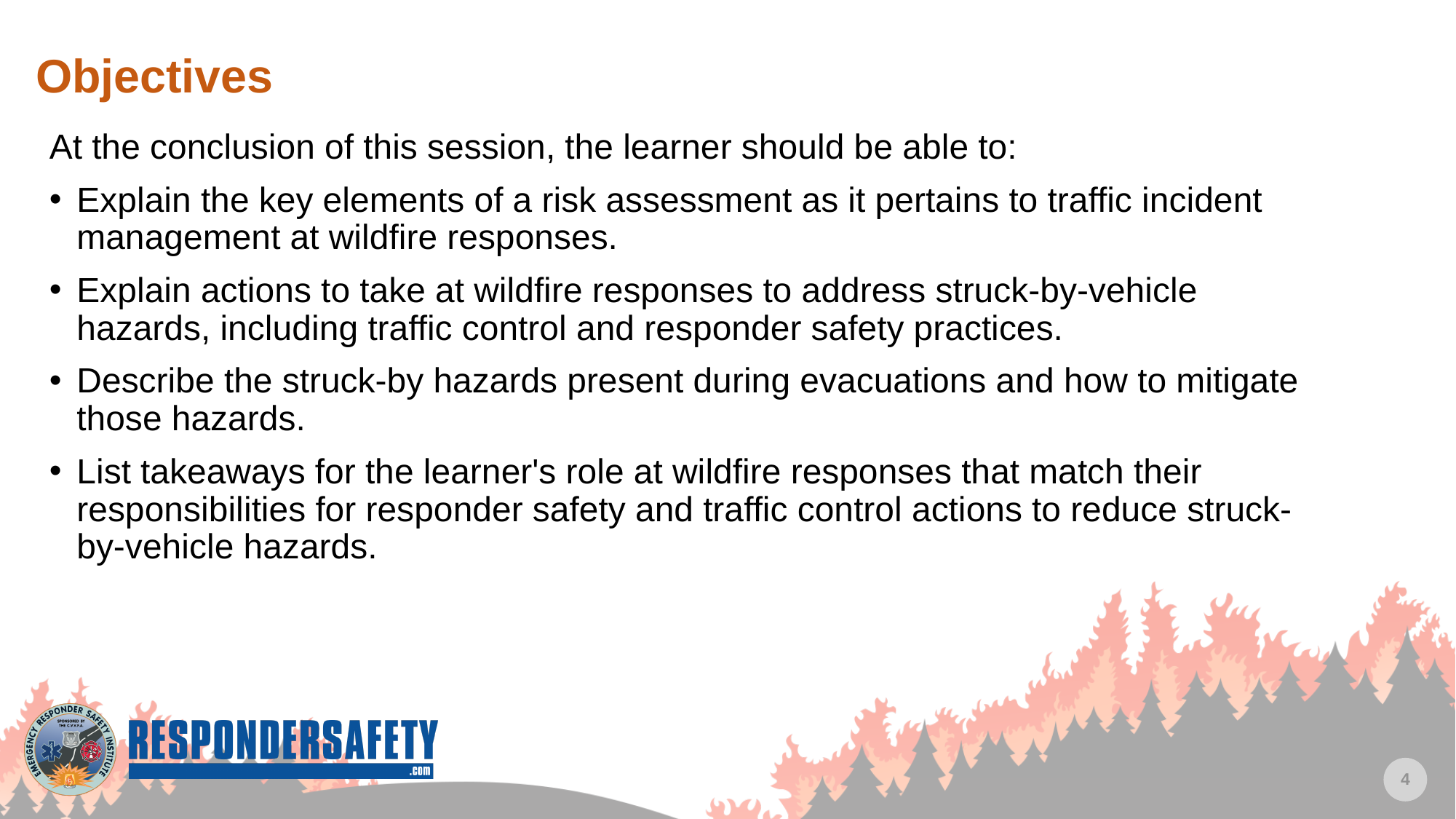

# Objectives
At the conclusion of this session, the learner should be able to:
Explain the key elements of a risk assessment as it pertains to traffic incident management at wildfire responses.
Explain actions to take at wildfire responses to address struck-by-vehicle hazards, including traffic control and responder safety practices.
Describe the struck-by hazards present during evacuations and how to mitigate those hazards.
List takeaways for the learner's role at wildfire responses that match their responsibilities for responder safety and traffic control actions to reduce struck-by-vehicle hazards.

4